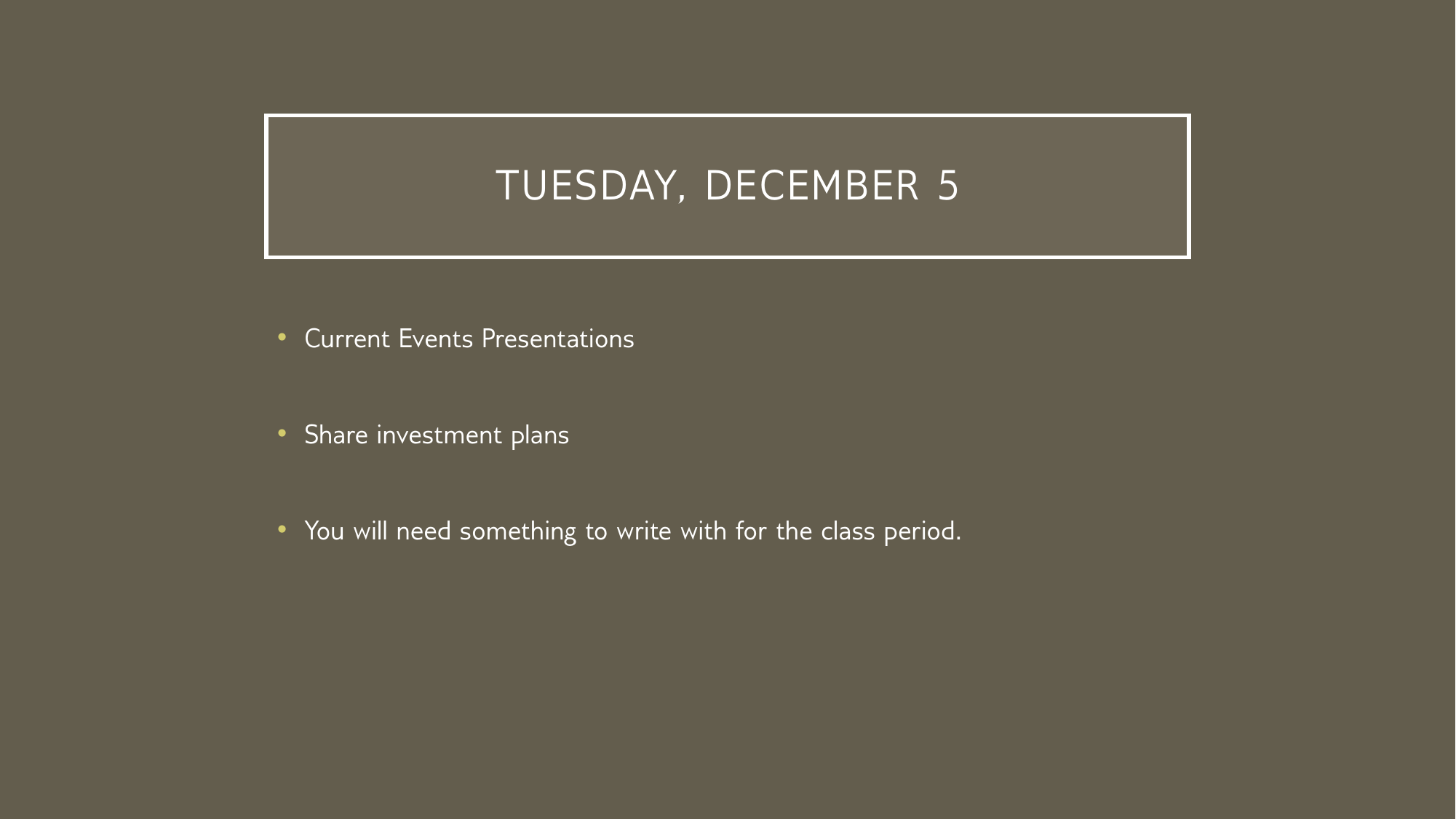

# Tuesday, December 5
Current Events Presentations

Share investment plans

You will need something to write with for the class period.